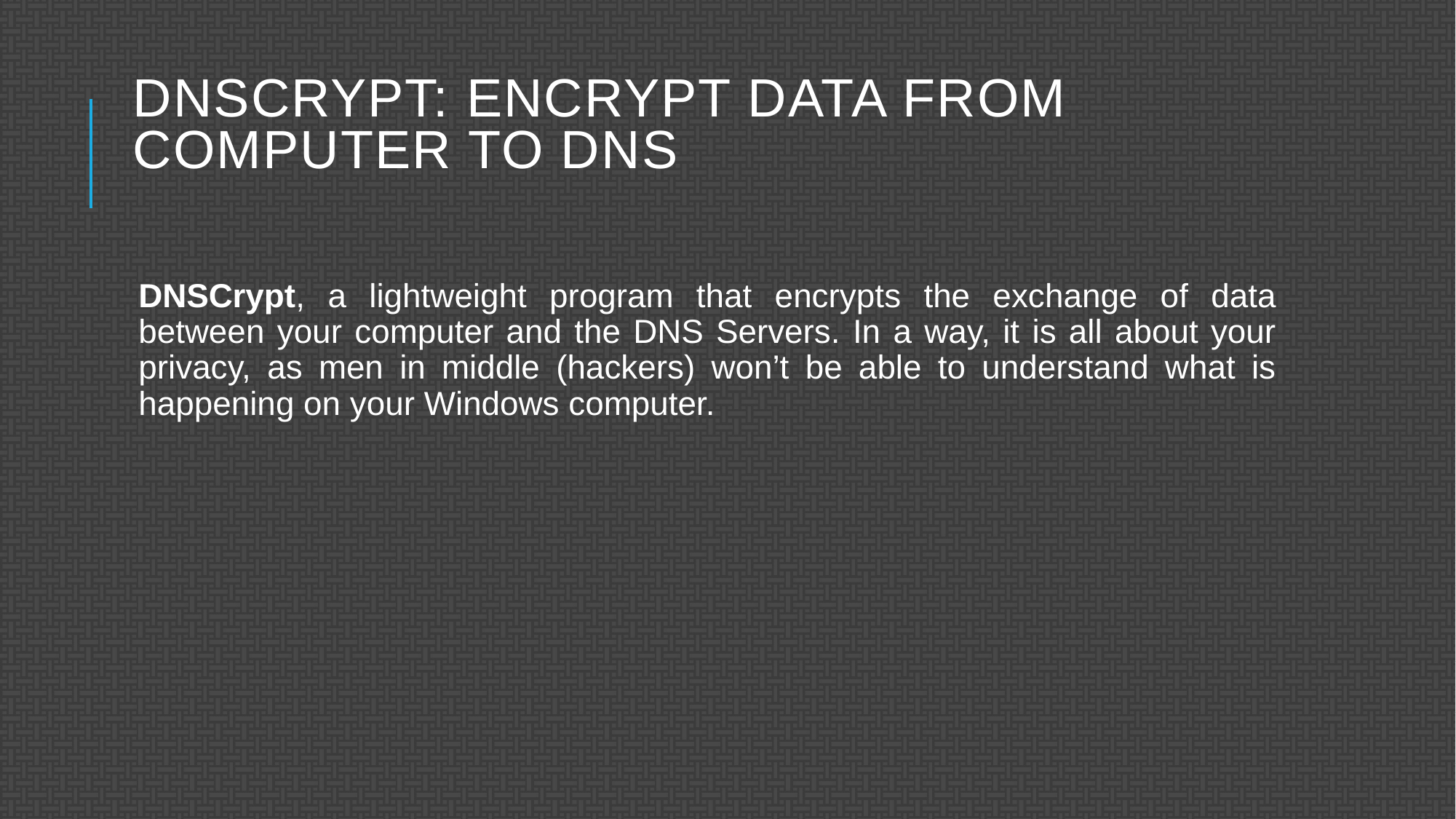

# DNSCrypt: Encrypt Data from Computer to DNS
DNSCrypt, a lightweight program that encrypts the exchange of data between your computer and the DNS Servers. In a way, it is all about your privacy, as men in middle (hackers) won’t be able to understand what is happening on your Windows computer.